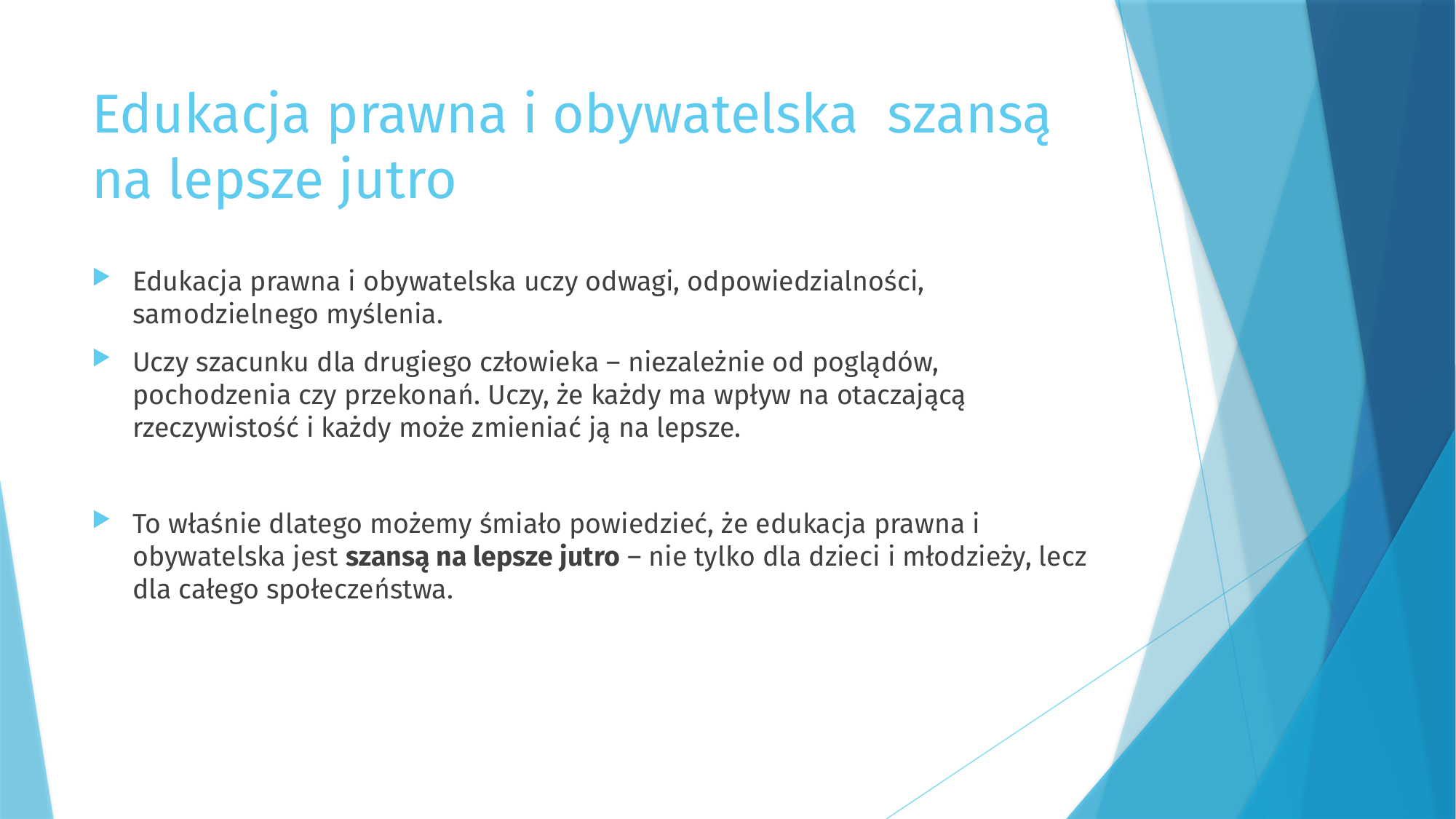

# Edukacja prawna i obywatelska  szansą na lepsze jutro
Edukacja prawna i obywatelska uczy odwagi, odpowiedzialności, samodzielnego myślenia.
Uczy szacunku dla drugiego człowieka – niezależnie od poglądów, pochodzenia czy przekonań. Uczy, że każdy ma wpływ na otaczającą rzeczywistość i każdy może zmieniać ją na lepsze.

To właśnie dlatego możemy śmiało powiedzieć, że edukacja prawna i obywatelska jest szansą na lepsze jutro – nie tylko dla dzieci i młodzieży, lecz dla całego społeczeństwa.